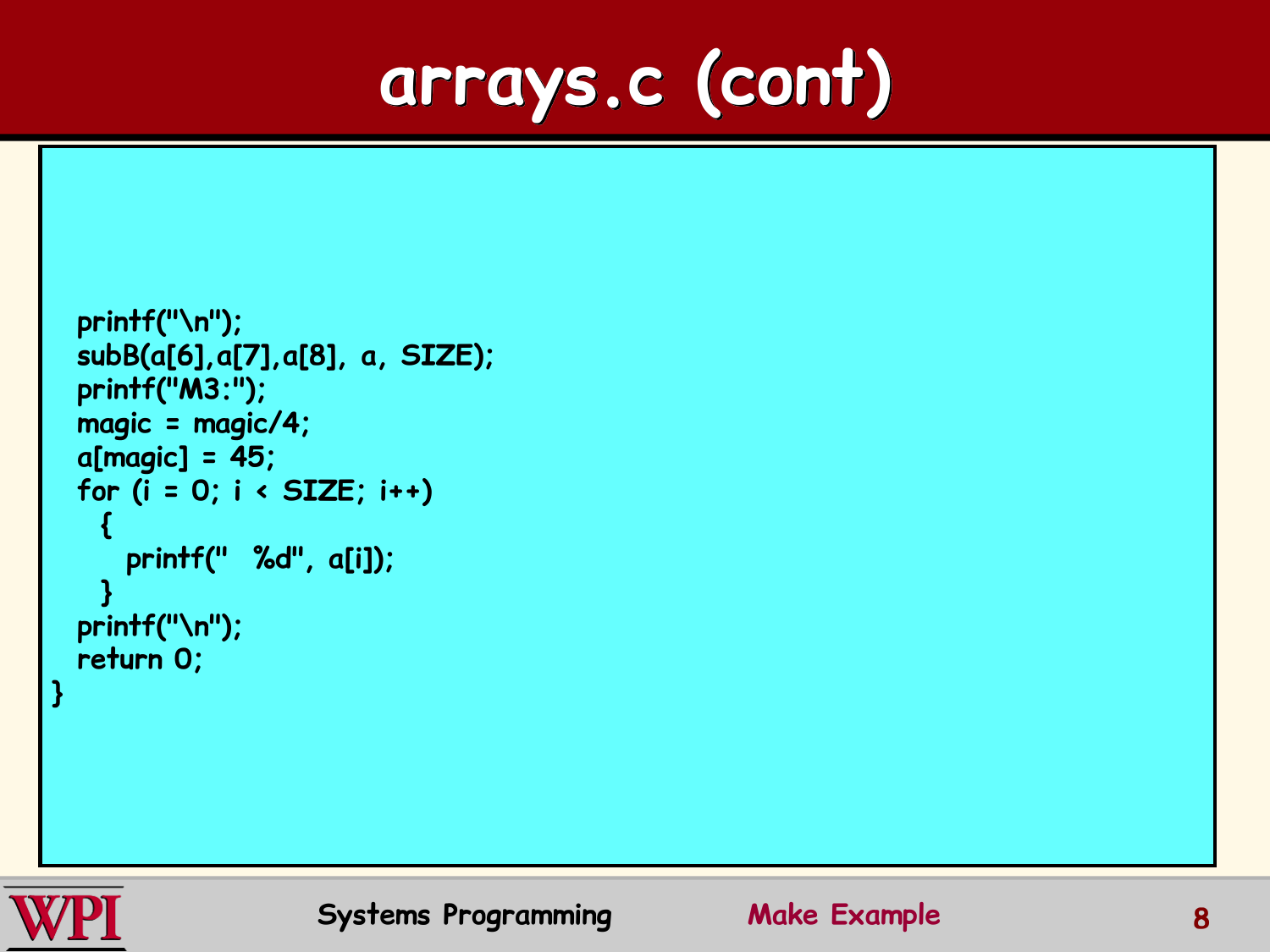

# arrays.c (cont)
  printf("\n");
  subB(a[6],a[7],a[8], a, SIZE);
  printf("M3:");
  magic = magic/4;
  a[magic] = 45;
  for (i = 0; i < SIZE; i++)
    {
      printf("  %d", a[i]);
    }
  printf("\n");
  return 0;
}
Systems Programming           Make Example
8